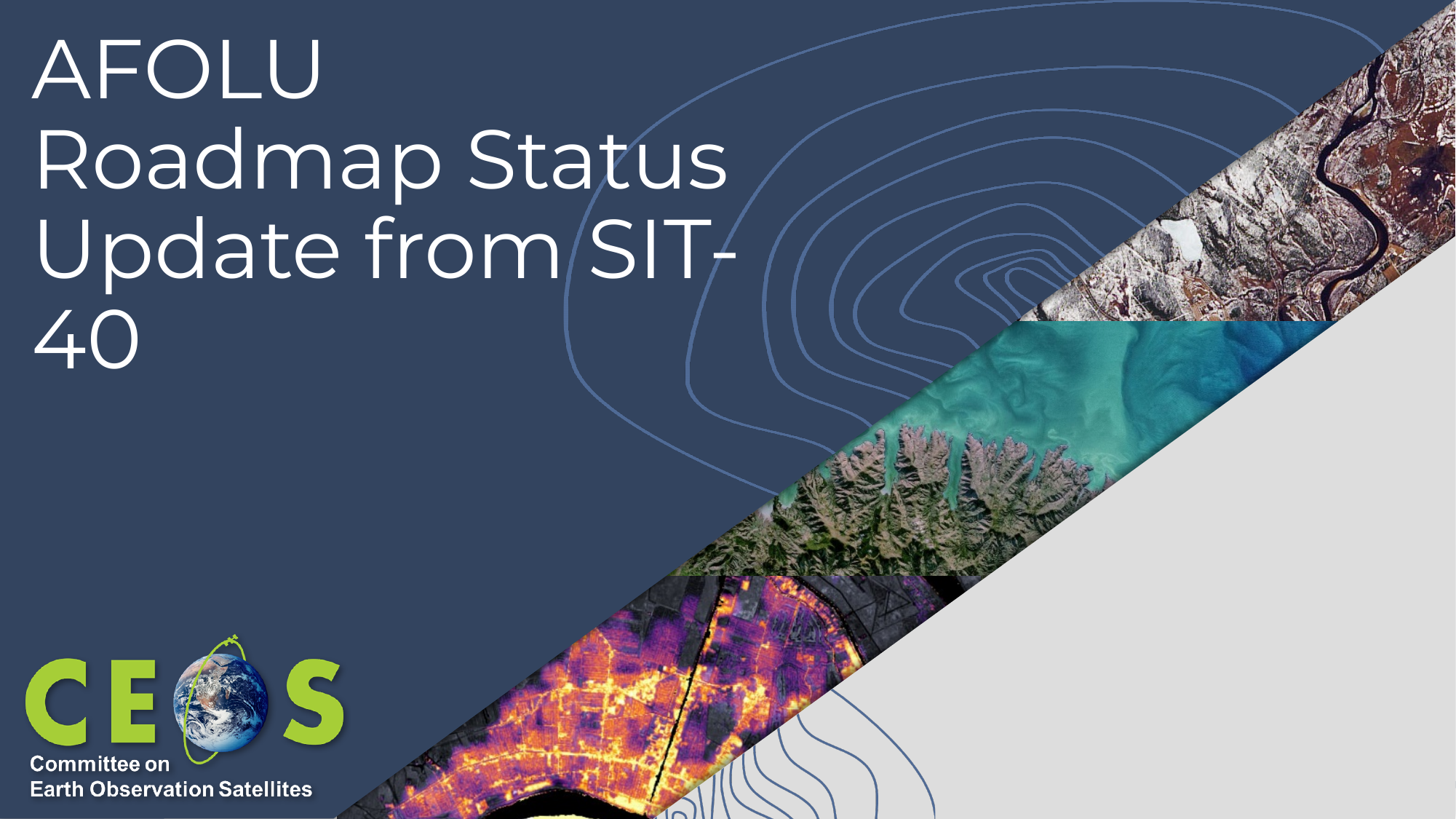

# AFOLU Roadmap Status Update from SIT-40